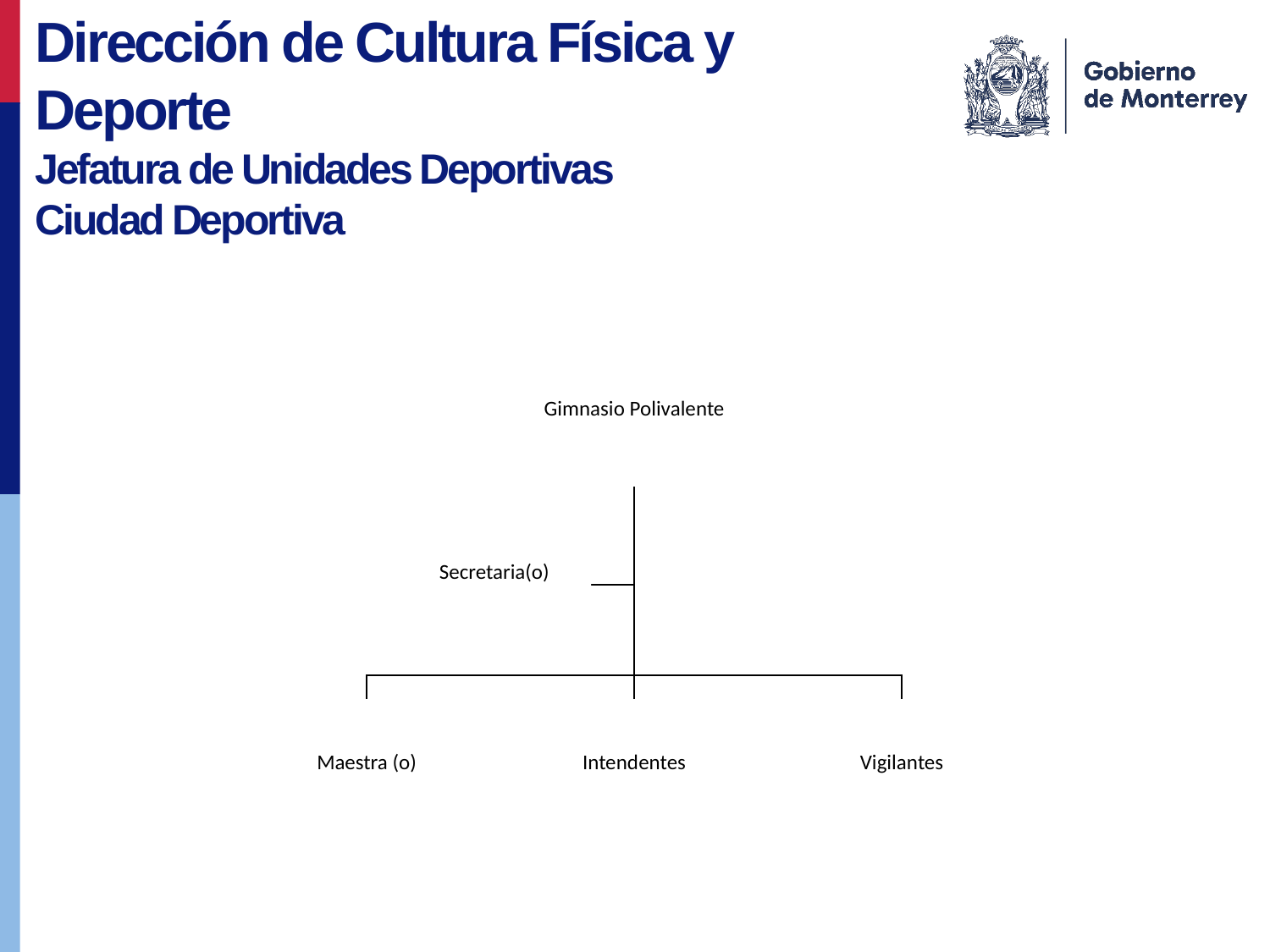

Dirección de Cultura Física y Deporte
Jefatura de Unidades Deportivas
Ciudad Deportiva
Gimnasio Polivalente
Maestra (o)
Intendentes
Vigilantes
Secretaria(o)